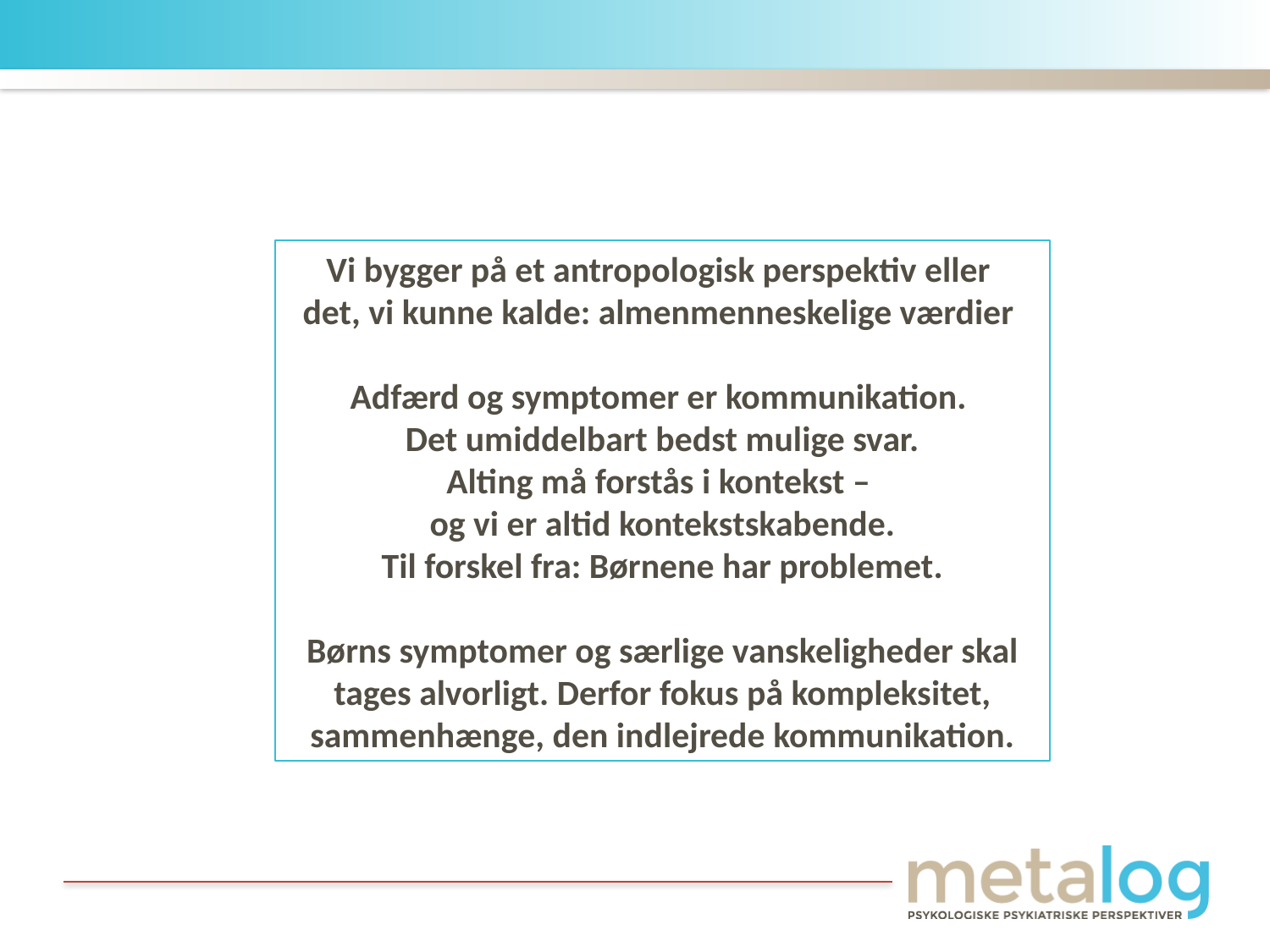

Vi bygger på et antropologisk perspektiv eller
det, vi kunne kalde: almenmenneskelige værdier

Adfærd og symptomer er kommunikation.
Det umiddelbart bedst mulige svar.
Alting må forstås i kontekst –
og vi er altid kontekstskabende.
Til forskel fra: Børnene har problemet.

Børns symptomer og særlige vanskeligheder skal tages alvorligt. Derfor fokus på kompleksitet, sammenhænge, den indlejrede kommunikation.